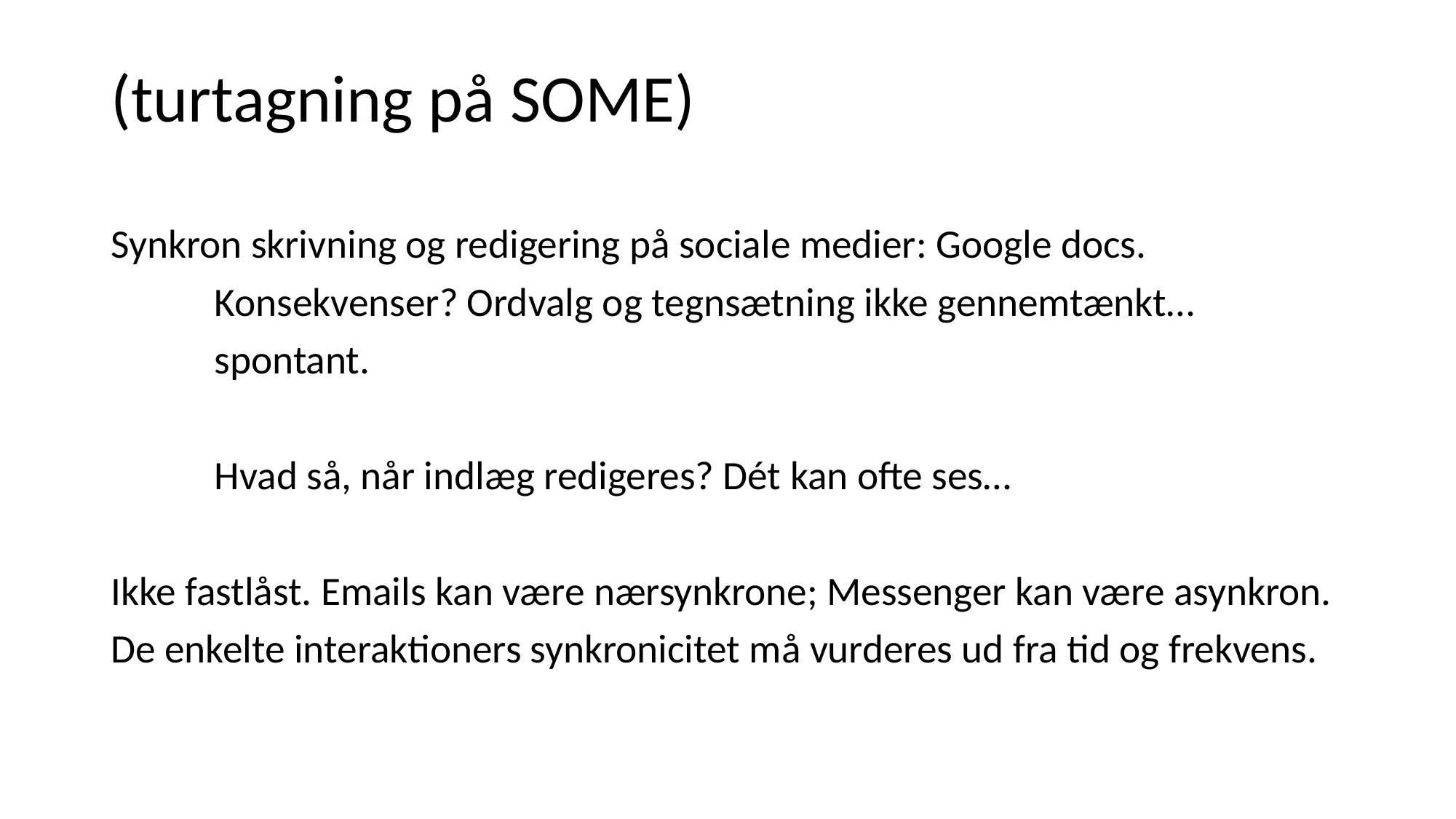

# (turtagning på SOME)
Synkron skrivning og redigering på sociale medier: Google docs.
	Konsekvenser? Ordvalg og tegnsætning ikke gennemtænkt…
	spontant.

	Hvad så, når indlæg redigeres? Dét kan ofte ses…

Ikke fastlåst. Emails kan være nærsynkrone; Messenger kan være asynkron.
De enkelte interaktioners synkronicitet må vurderes ud fra tid og frekvens.